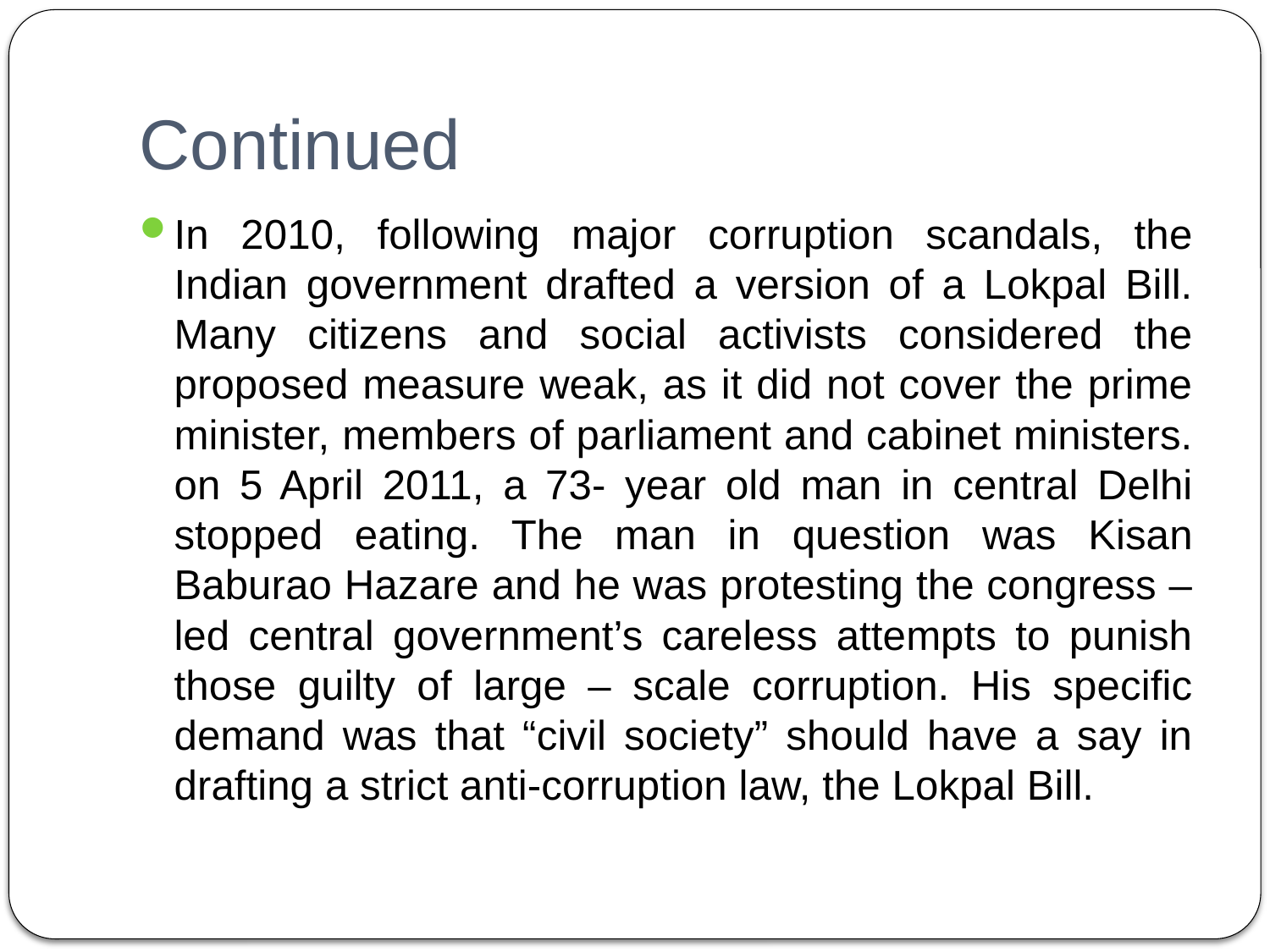

# Continued
In 2010, following major corruption scandals, the Indian government drafted a version of a Lokpal Bill. Many citizens and social activists considered the proposed measure weak, as it did not cover the prime minister, members of parliament and cabinet ministers. on 5 April 2011, a 73- year old man in central Delhi stopped eating. The man in question was Kisan Baburao Hazare and he was protesting the congress – led central government’s careless attempts to punish those guilty of large – scale corruption. His specific demand was that “civil society” should have a say in drafting a strict anti-corruption law, the Lokpal Bill.